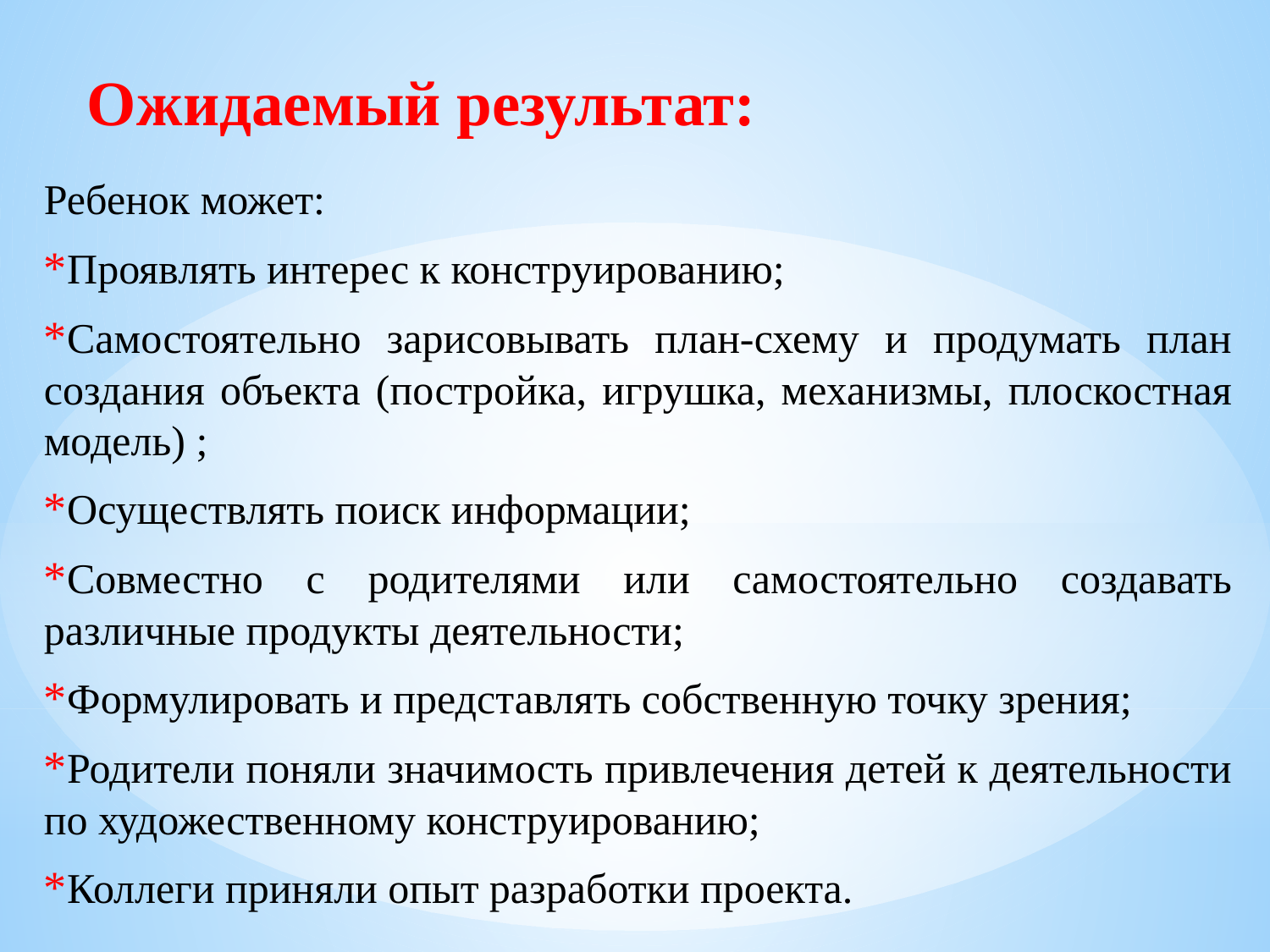

Ожидаемый результат:
Ребенок может:
*Проявлять интерес к конструированию;
*Самостоятельно зарисовывать план-схему и продумать план создания объекта (постройка, игрушка, механизмы, плоскостная модель) ;
*Осуществлять поиск информации;
*Совместно с родителями или самостоятельно создавать различные продукты деятельности;
*Формулировать и представлять собственную точку зрения;
*Родители поняли значимость привлечения детей к деятельности по художественному конструированию;
*Коллеги приняли опыт разработки проекта.